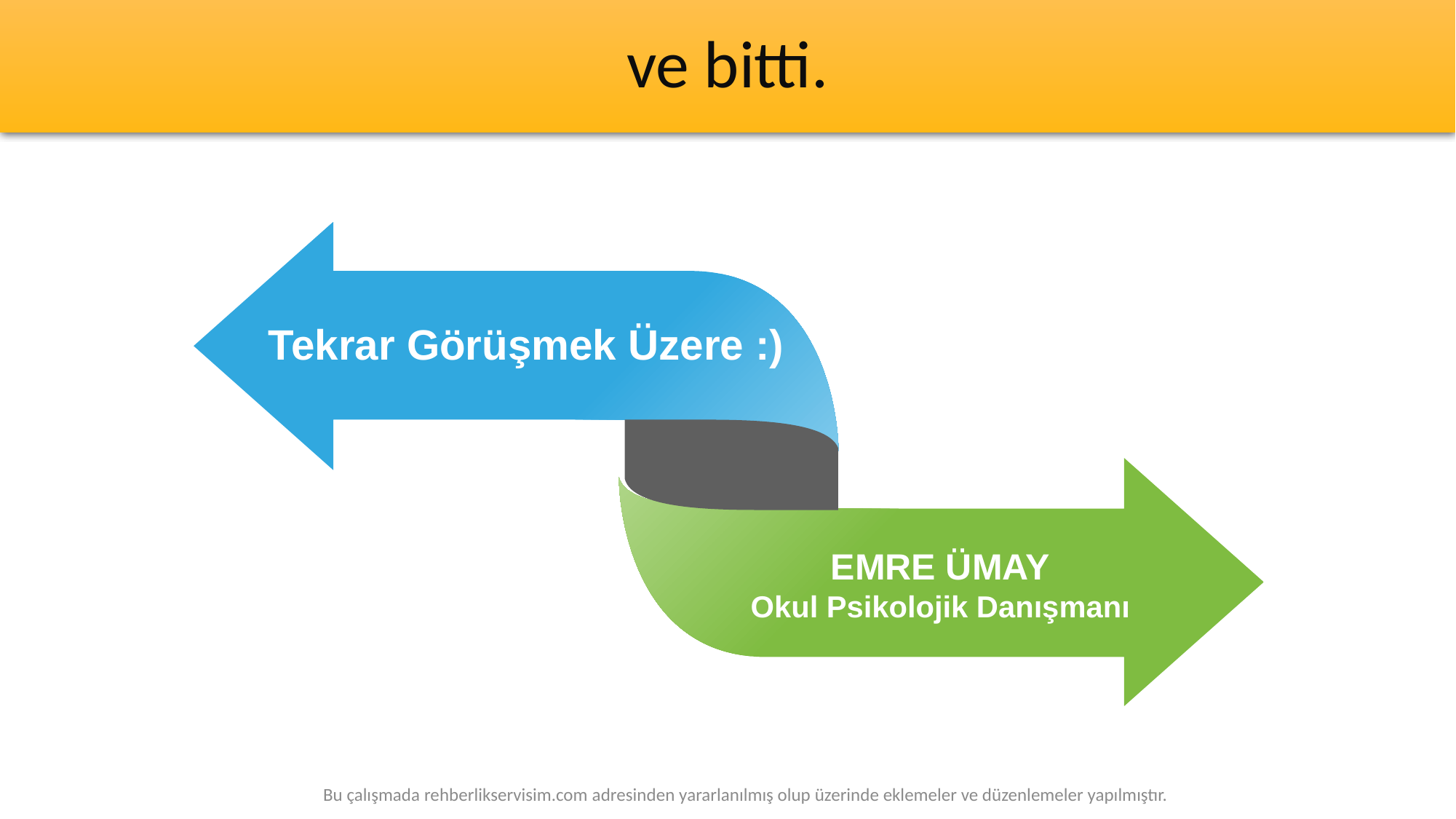

ve bitti.

Tekrar Görüşmek Üzere :)

EMRE ÜMAY
Okul Psikolojik Danışmanı
Bu çalışmada rehberlikservisim.com adresinden yararlanılmış olup üzerinde eklemeler ve düzenlemeler yapılmıştır.